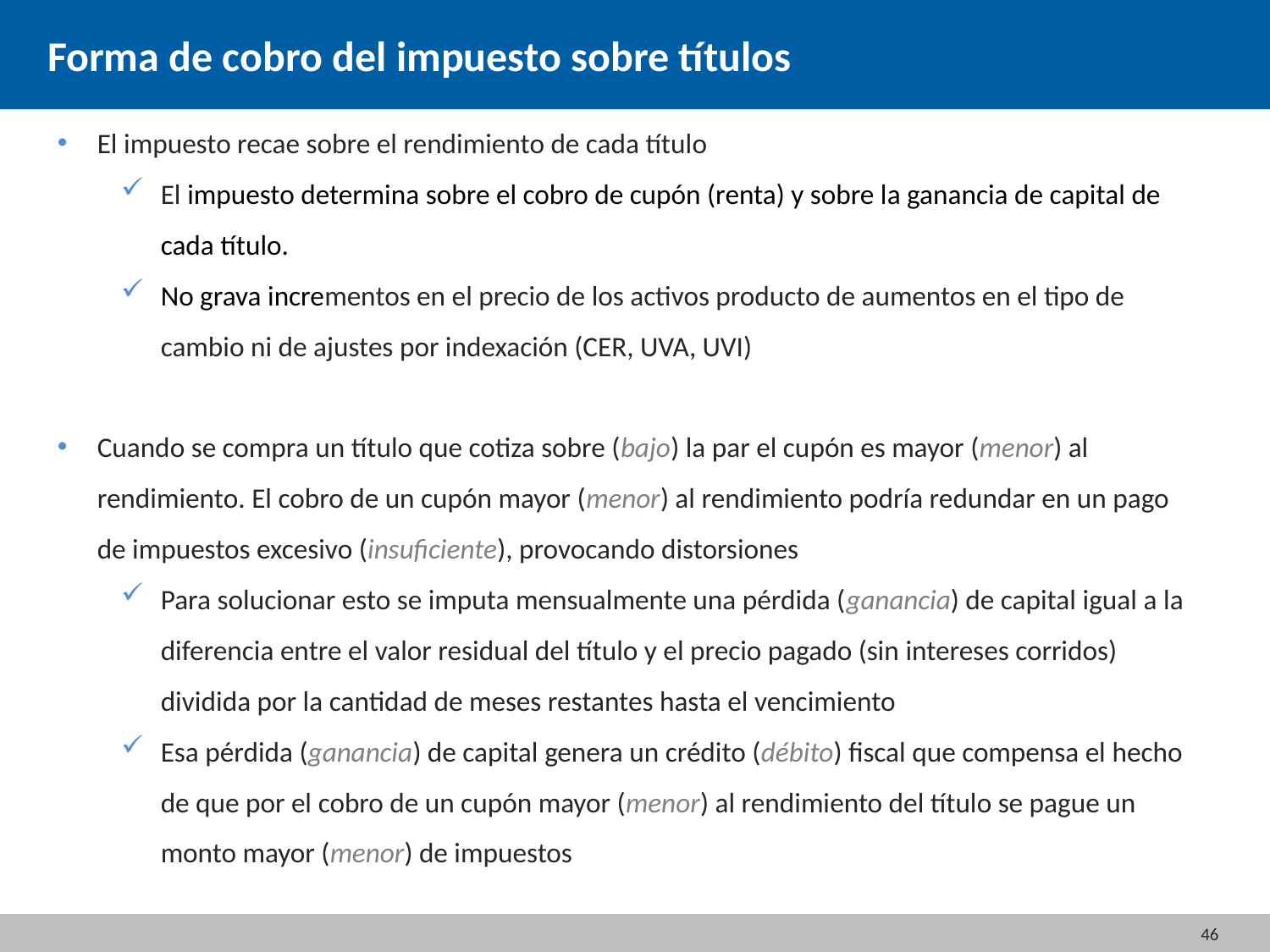

Forma de cobro del impuesto sobre títulos
El impuesto recae sobre el rendimiento de cada título
El impuesto determina sobre el cobro de cupón (renta) y sobre la ganancia de capital de cada título.
No grava incrementos en el precio de los activos producto de aumentos en el tipo de cambio ni de ajustes por indexación (CER, UVA, UVI)

Cuando se compra un título que cotiza sobre (bajo) la par el cupón es mayor (menor) al rendimiento. El cobro de un cupón mayor (menor) al rendimiento podría redundar en un pago de impuestos excesivo (insuficiente), provocando distorsiones
Para solucionar esto se imputa mensualmente una pérdida (ganancia) de capital igual a la diferencia entre el valor residual del título y el precio pagado (sin intereses corridos) dividida por la cantidad de meses restantes hasta el vencimiento
Esa pérdida (ganancia) de capital genera un crédito (débito) fiscal que compensa el hecho de que por el cobro de un cupón mayor (menor) al rendimiento del título se pague un monto mayor (menor) de impuestos
46